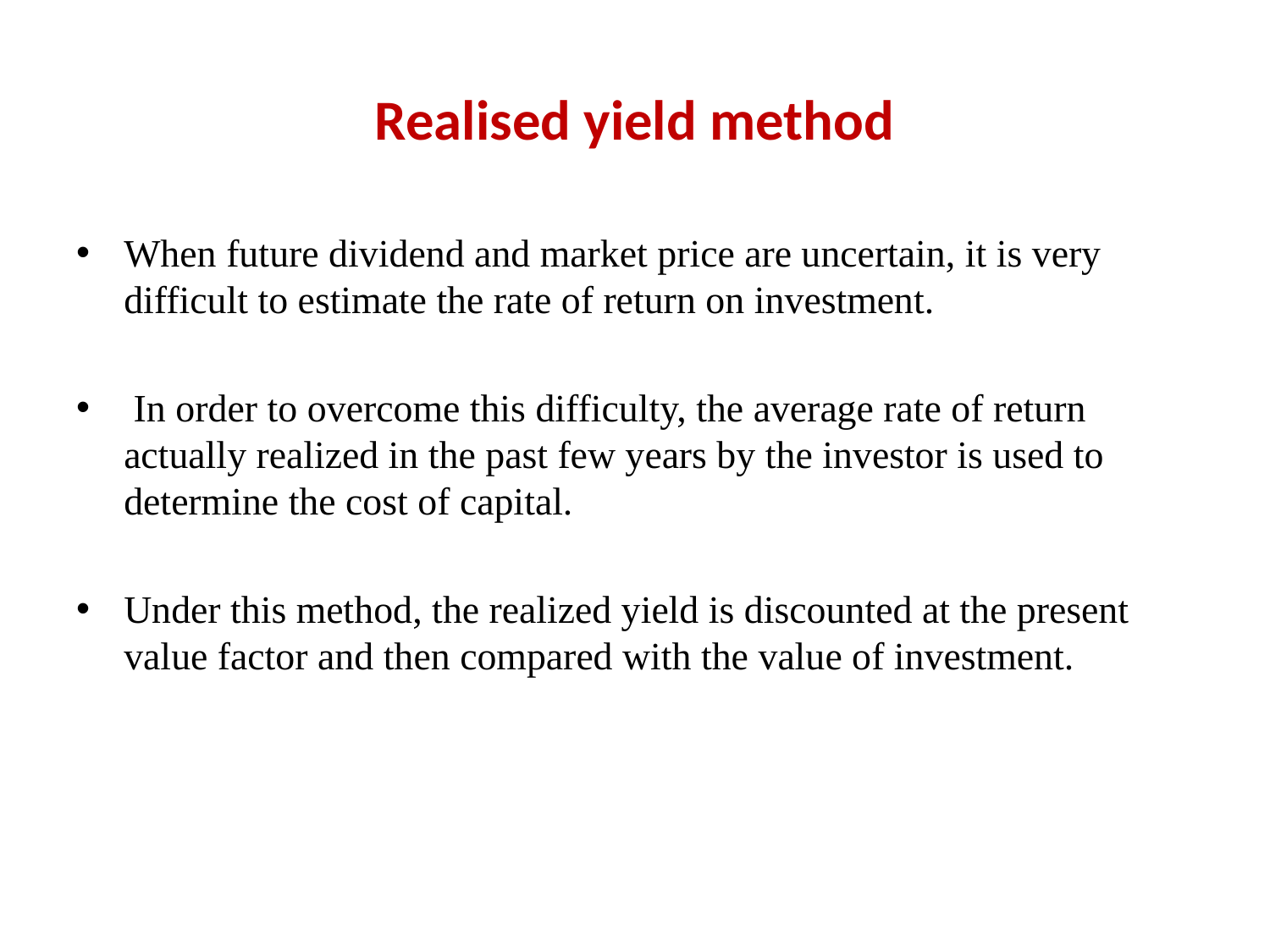

# Realised yield method
When future dividend and market price are uncertain, it is very difficult to estimate the rate of return on investment.

 In order to overcome this difficulty, the average rate of return actually realized in the past few years by the investor is used to determine the cost of capital.

Under this method, the realized yield is discounted at the present value factor and then compared with the value of investment.